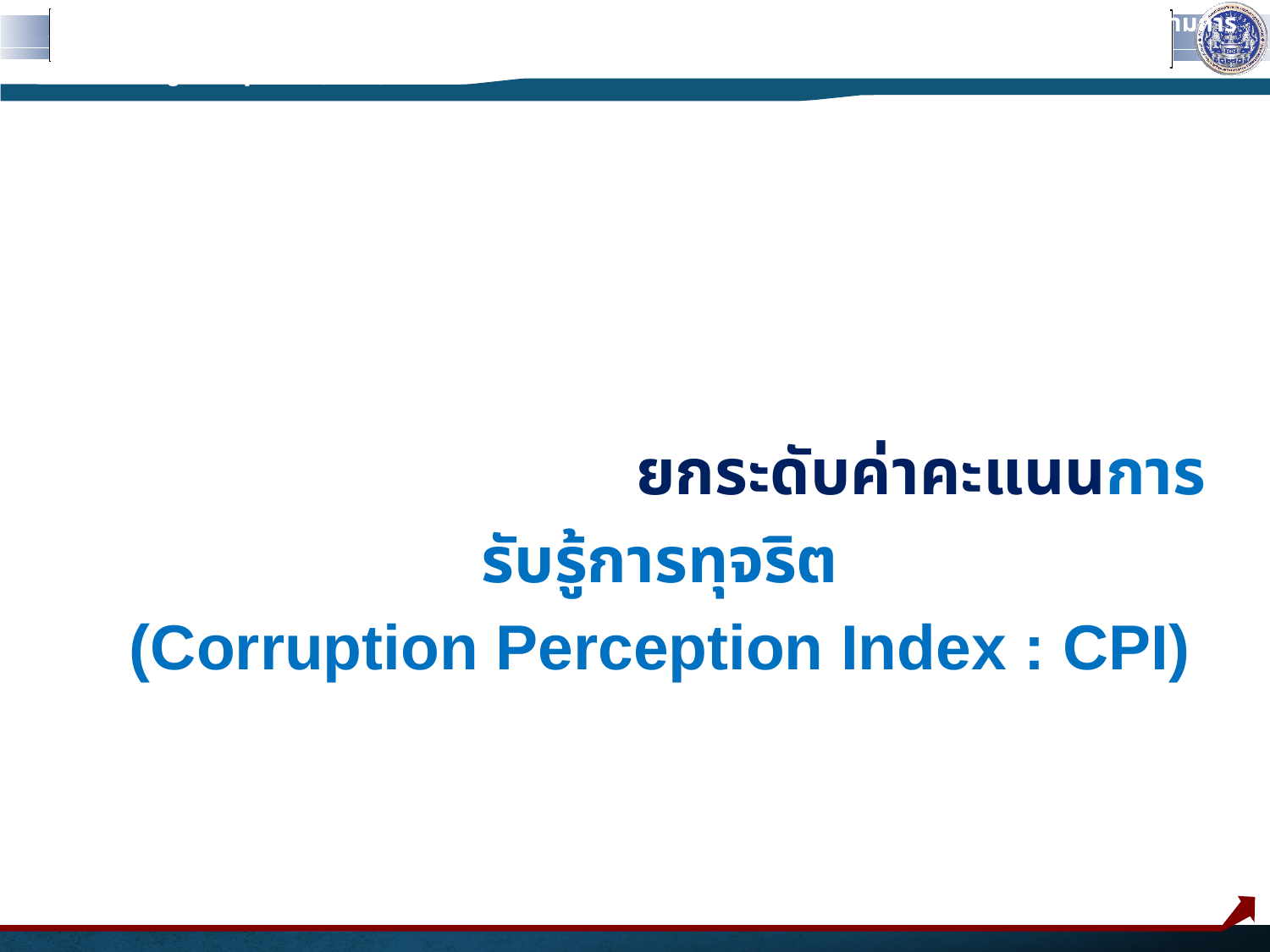

สำนักงานคณะกรรมการป้องกันและปราบปรามการทุจริตในภาครัฐ
# แนวทางการยกระดับค่าคะแนนดัชนี การรับรู้การทุจริต (CPI)
โครงการประชุมเชิงปฏิบัติการด้านการต่อต้านการทุจริตเพื่อย ยกระดับค่าคะแนนการรับรู้การทุจริต
(Corruption Perception Index : CPI)